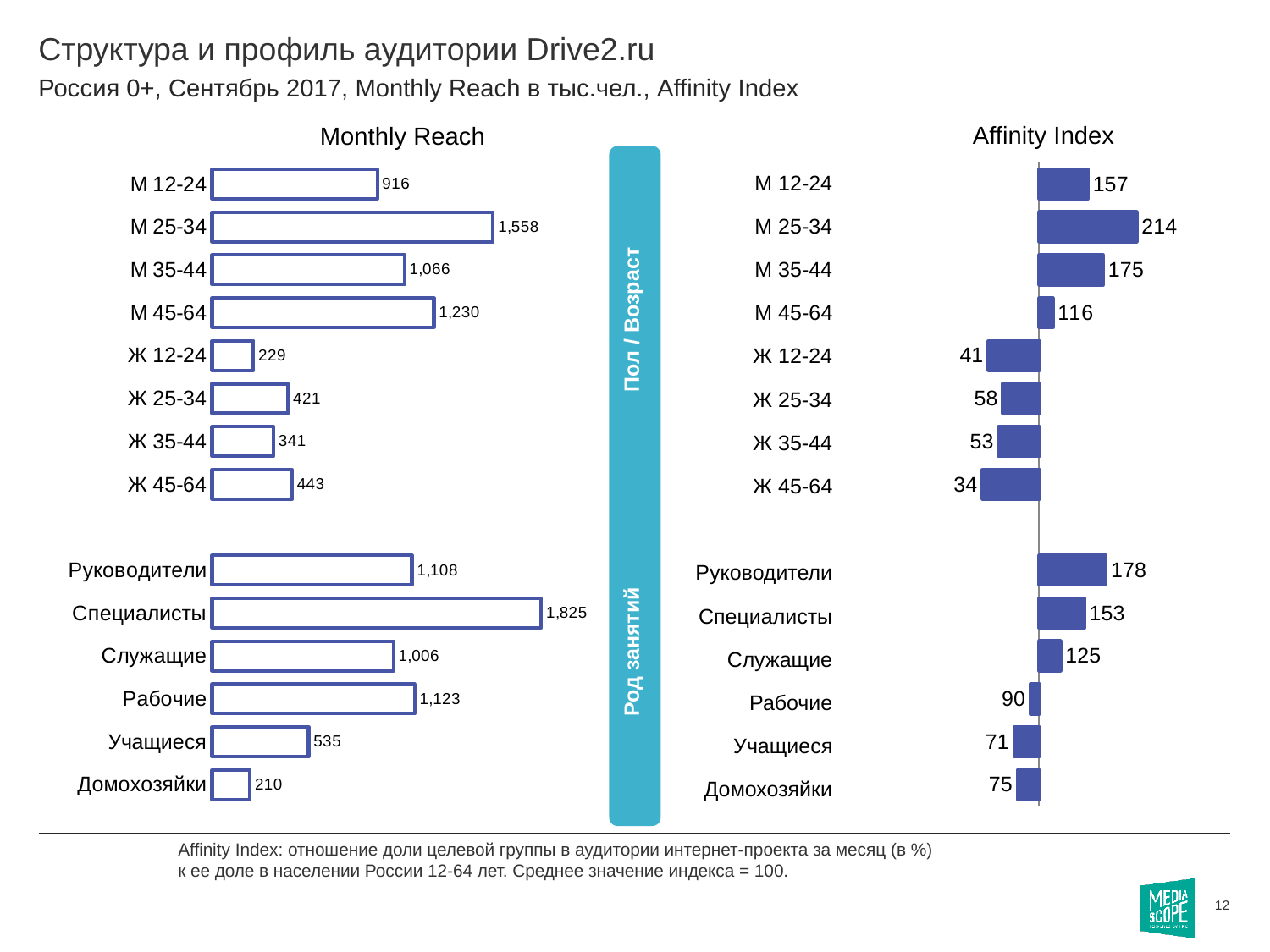

# Структура и профиль аудитории Drive2.ru
Россия 0+, Сентябрь 2017, Monthly Reach в тыс.чел., Affinity Index

Affinity Index
Monthly Reach

### Chart

| Category | Monthly Reach |
|---|---|
| М 12-24 | 916.0 |
| М 25-34 | 1557.6 |
| М 35-44 | 1066.4 |
| М 45-64 | 1229.5 |
| Ж 12-24 | 229.1 |
| Ж 25-34 | 421.4 |
| Ж 35-44 | 340.6 |
| Ж 45-64 | 443.0 |
|  | None |
| Руководители | 1107.9 |
| Специалисты | 1824.7 |
| Служащие | 1006.0 |
| Рабочие | 1122.8 |
| Учащиеся | 535.1 |
| Домохозяйки | 209.5 |

### Chart

| Category | Affinity Index |
|---|---|
| М 12-24 | 157.0 |
| М 25-34 | 214.0 |
| М 35-44 | 175.0 |
| М 45-64 | 116.0 |
| Ж 12-24 | 41.0 |
| Ж 25-34 | 58.0 |
| Ж 35-44 | 53.0 |
| Ж 45-64 | 34.0 |
|  | None |
| Руководители | 178.0 |
| Специалисты | 153.0 |
| Служащие | 125.0 |
| Рабочие | 90.0 |
| Учащиеся | 71.0 |
| Домохозяйки | 75.0 |
                Род занятий                                 Пол / Возраст
| М 12-24 |
| --- |
| М 25-34 |
| М 35-44 |
| М 45-64 |
| Ж 12-24 |
| Ж 25-34 |
| Ж 35-44 |
| Ж 45-64 |
|  |
| Руководители |
| Специалисты |
| Служащие |
| Рабочие |
| Учащиеся |
| Домохозяйки |
Affinity Index: отношение доли целевой группы в аудитории интернет-проекта за месяц (в %)
к ее доле в населении России 12-64 лет. Среднее значение индекса = 100.
12